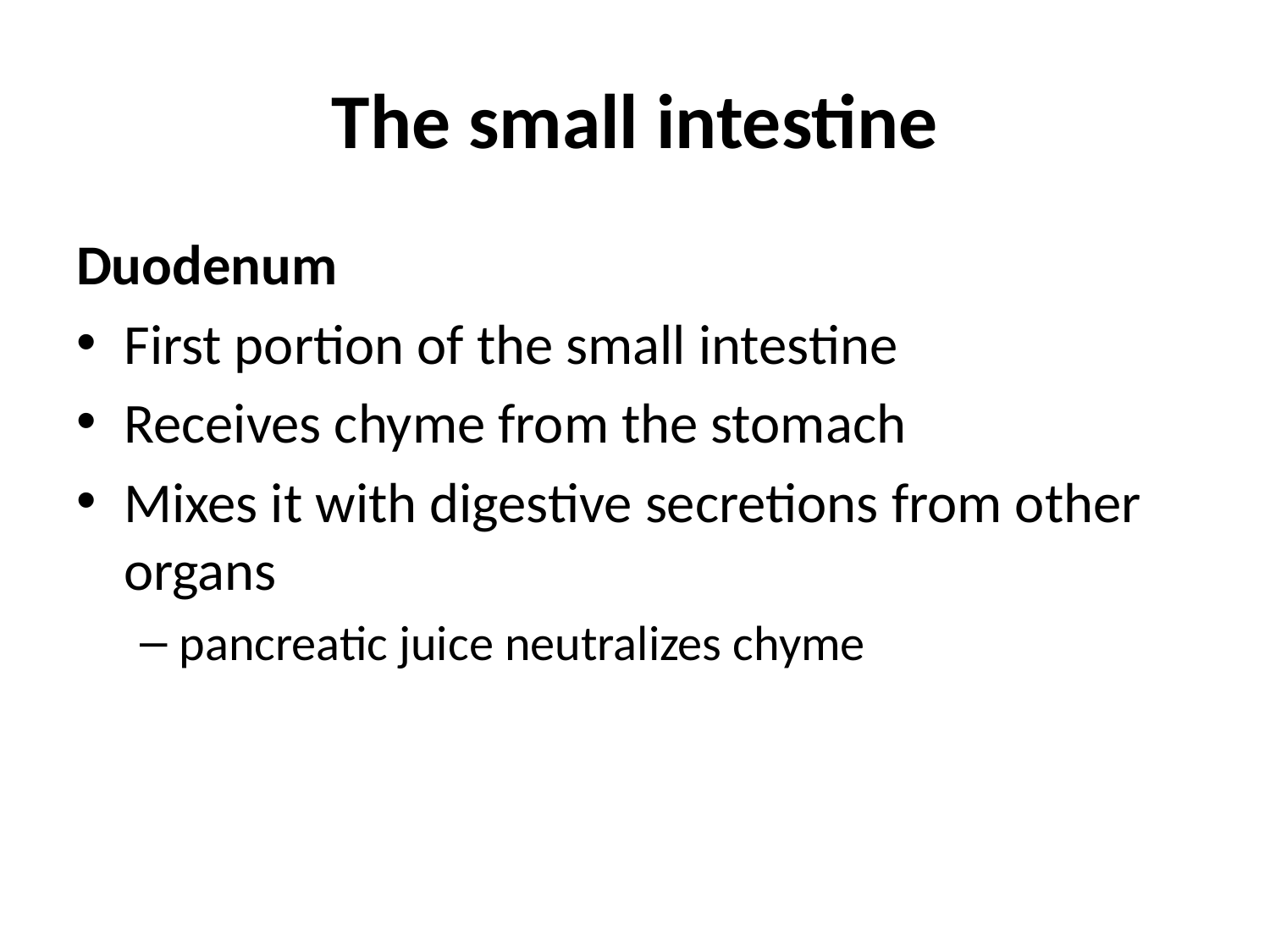

# The small intestine
Duodenum
First portion of the small intestine
Receives chyme from the stomach
Mixes it with digestive secretions from other organs
pancreatic juice neutralizes chyme